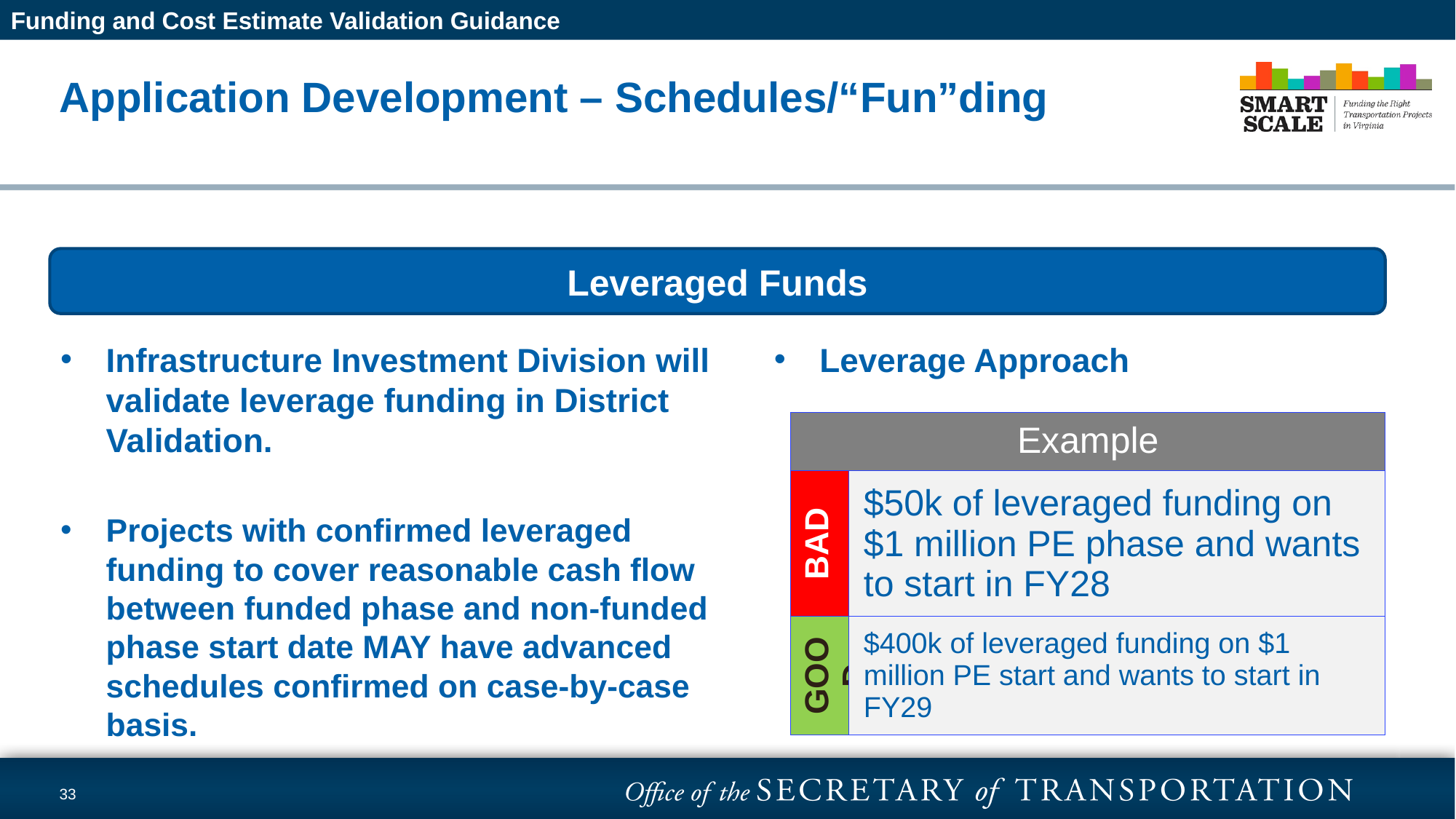

Funding and Cost Estimate Validation Guidance
# Application Development – Schedules/“Fun”ding
Leveraged Funds
Leverage Approach
Infrastructure Investment Division will validate leverage funding in District Validation.

Projects with confirmed leveraged funding to cover reasonable cash flow between funded phase and non-funded phase start date MAY have advanced schedules confirmed on case-by-case basis.
| Example |  |
| --- | --- |
| BAD | $50k of leveraged funding on $1 million PE phase and wants to start in FY28 |
| GOOD | $400k of leveraged funding on $1 million PE start and wants to start in FY29 |

33